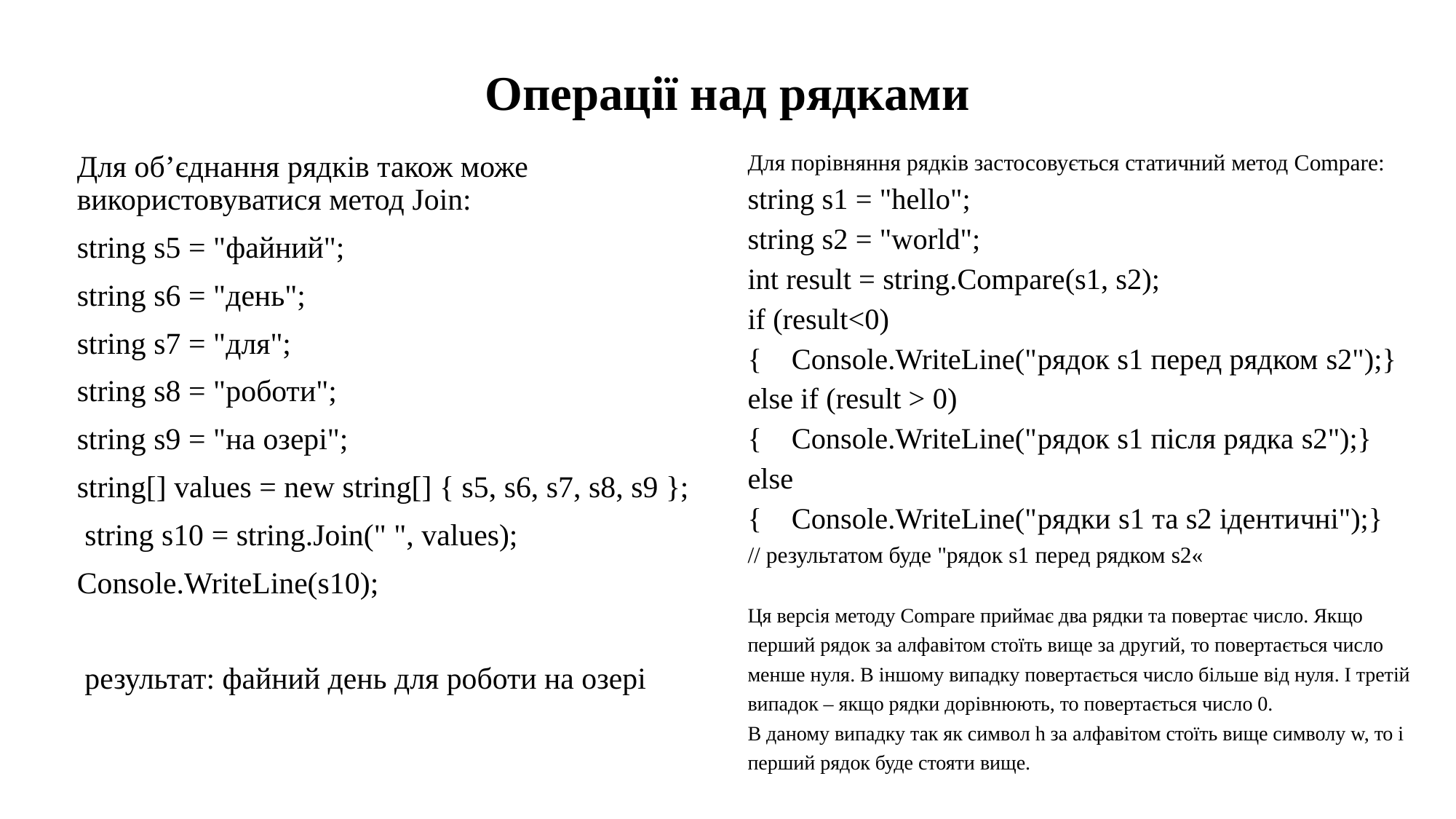

# Операції над рядками
Для об’єднання рядків також може використовуватися метод Join:
string s5 = "файний";
string s6 = "день";
string s7 = "для";
string s8 = "роботи";
string s9 = "на озері";
string[] values = new string[] { s5, s6, s7, s8, s9 };
 string s10 = string.Join(" ", values);
Console.WriteLine(s10);

 результат: файний день для роботи на озері
Для порівняння рядків застосовується статичний метод Compare:
string s1 = "hello";
string s2 = "world";
int result = string.Compare(s1, s2);
if (result<0)
{    Console.WriteLine("рядок s1 перед рядком s2");}
else if (result > 0)
{    Console.WriteLine("рядок s1 після рядка s2");}
else
{    Console.WriteLine("рядки s1 та s2 ідентичні");}
// результатом буде "рядок s1 перед рядком s2«

Ця версія методу Compare приймає два рядки та повертає число. Якщо перший рядок за алфавітом стоїть вище за другий, то повертається число менше нуля. В іншому випадку повертається число більше від нуля. І третій випадок – якщо рядки дорівнюють, то повертається число 0.
В даному випадку так як символ h за алфавітом стоїть вище символу w, то і перший рядок буде стояти вище.